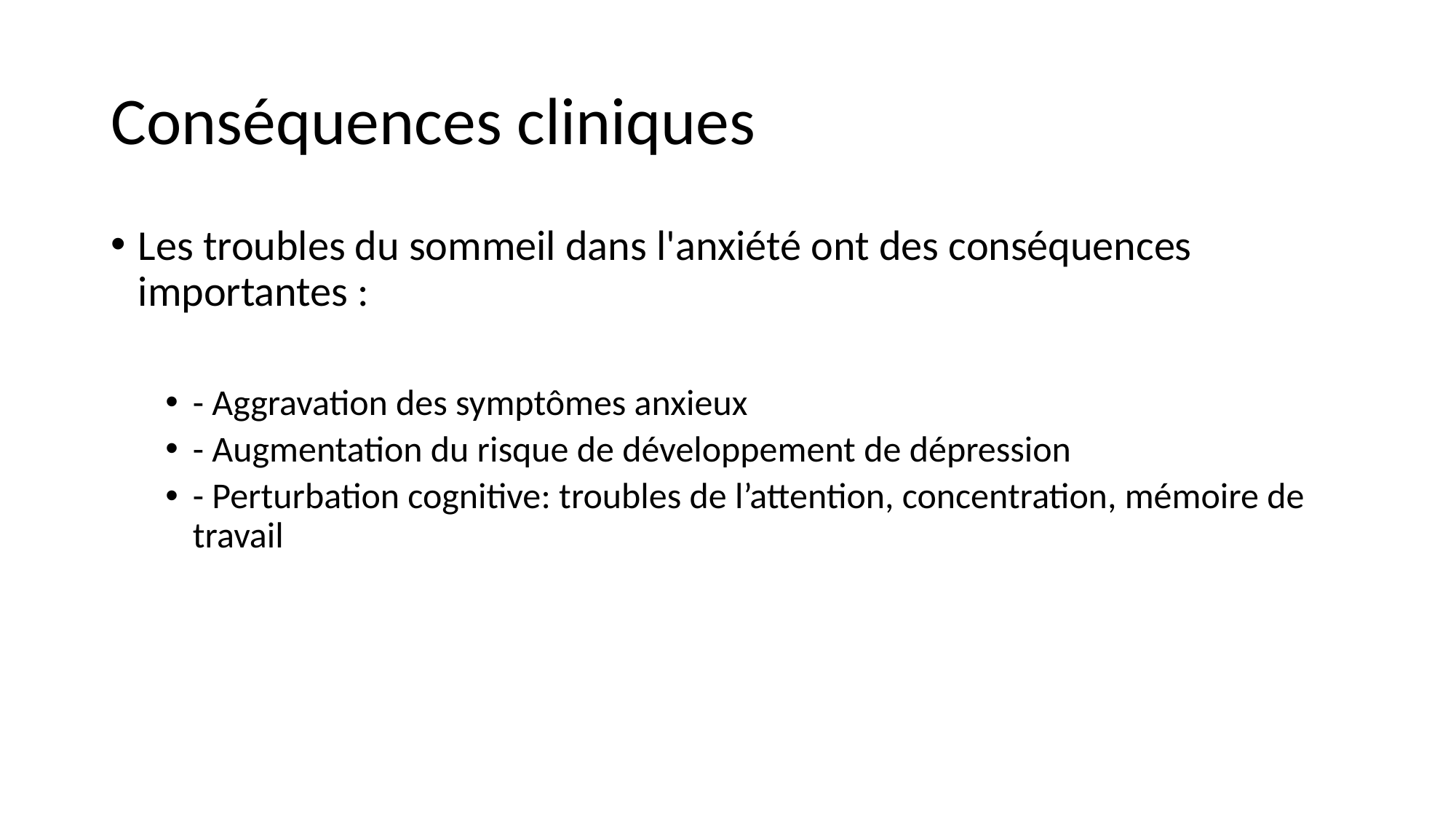

# Conséquences cliniques
Les troubles du sommeil dans l'anxiété ont des conséquences importantes :

- Aggravation des symptômes anxieux
- Augmentation du risque de développement de dépression
- Perturbation cognitive: troubles de l’attention, concentration, mémoire de travail